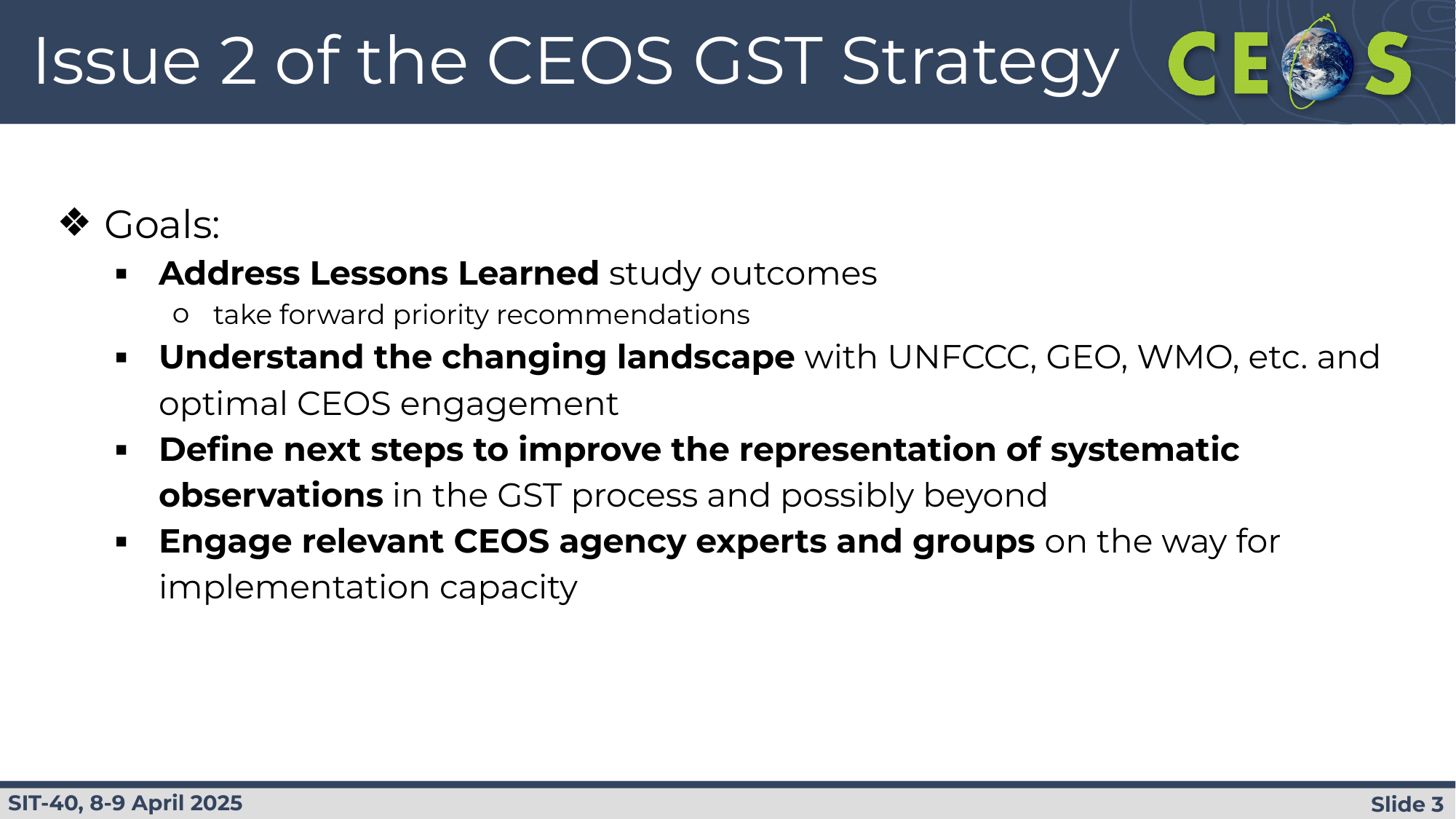

# Issue 2 of the CEOS GST Strategy
Goals:
Address Lessons Learned study outcomes
take forward priority recommendations
Understand the changing landscape with UNFCCC, GEO, WMO, etc. and optimal CEOS engagement
Define next steps to improve the representation of systematic observations in the GST process and possibly beyond
Engage relevant CEOS agency experts and groups on the way for implementation capacity